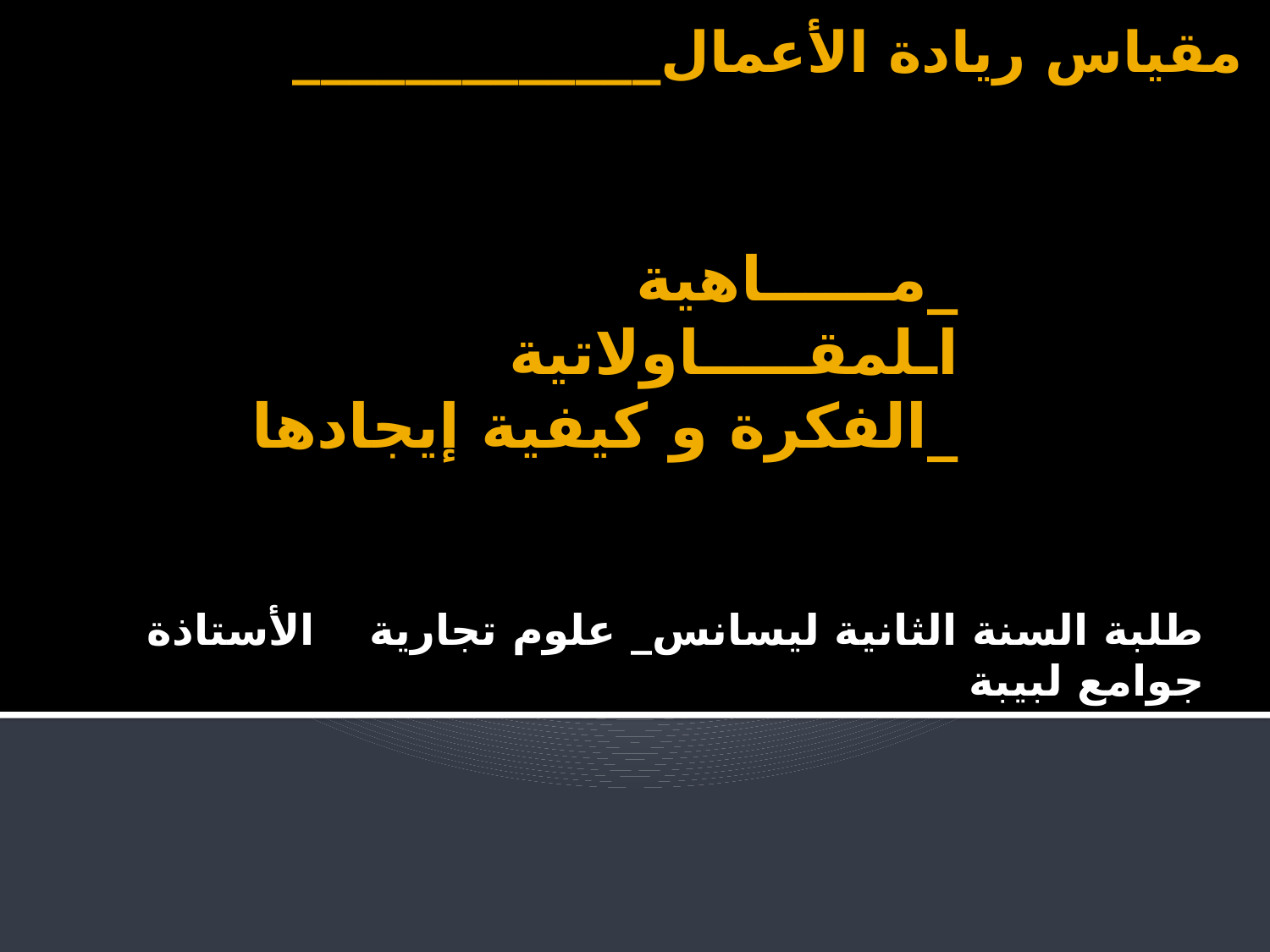

# مقياس ريادة الأعمال_____________

_مــــــاهية اـلمقـــــاولاتية
_الفكرة و كيفية إيجادها

طلبة السنة الثانية ليسانس_ علوم تجارية		الأستاذة جوامع لبيبة